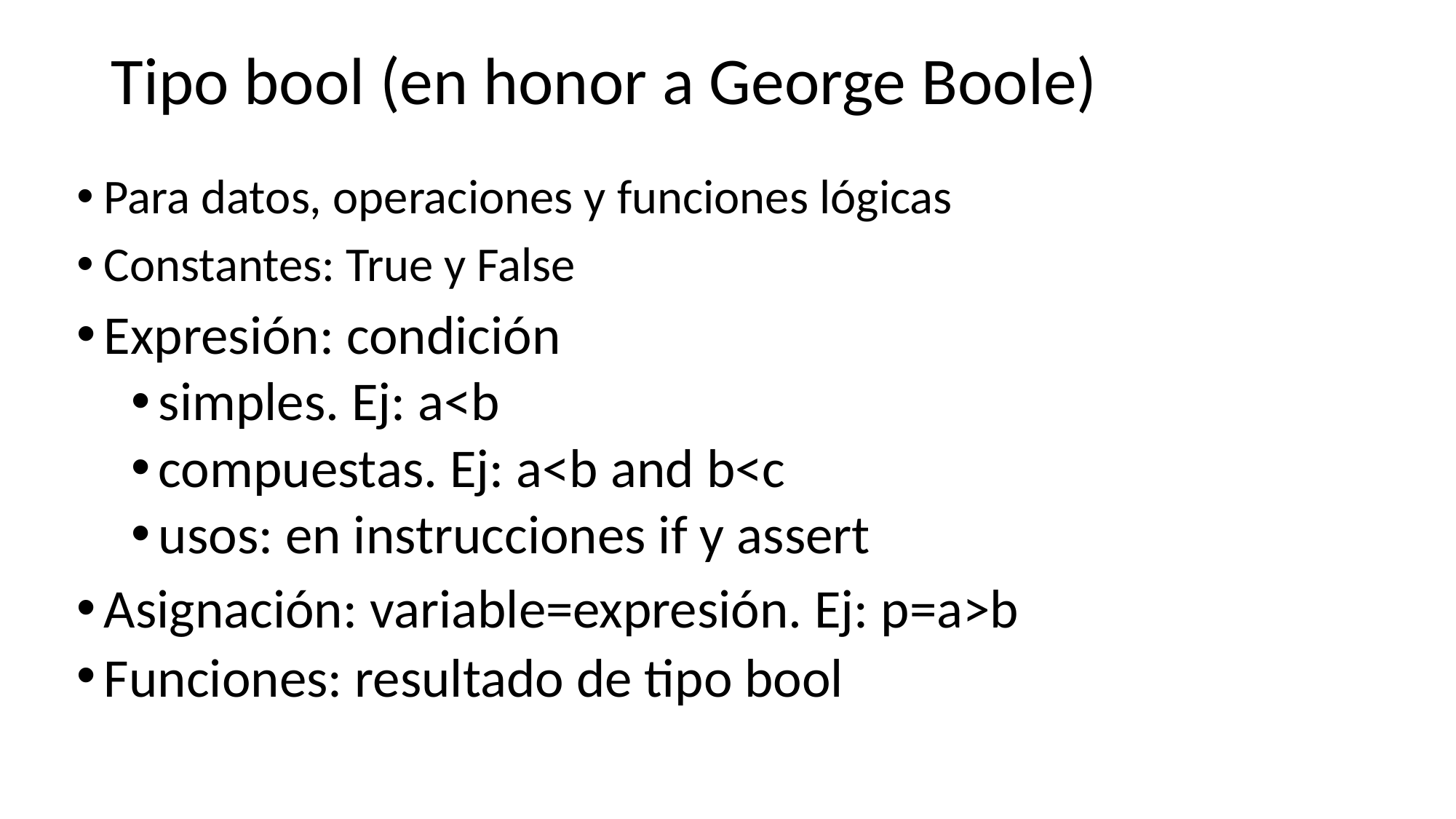

# Tipo bool (en honor a George Boole)
Para datos, operaciones y funciones lógicas
Constantes: True y False
Expresión: condición
simples. Ej: a<b
compuestas. Ej: a<b and b<c
usos: en instrucciones if y assert
Asignación: variable=expresión. Ej: p=a>b
Funciones: resultado de tipo bool